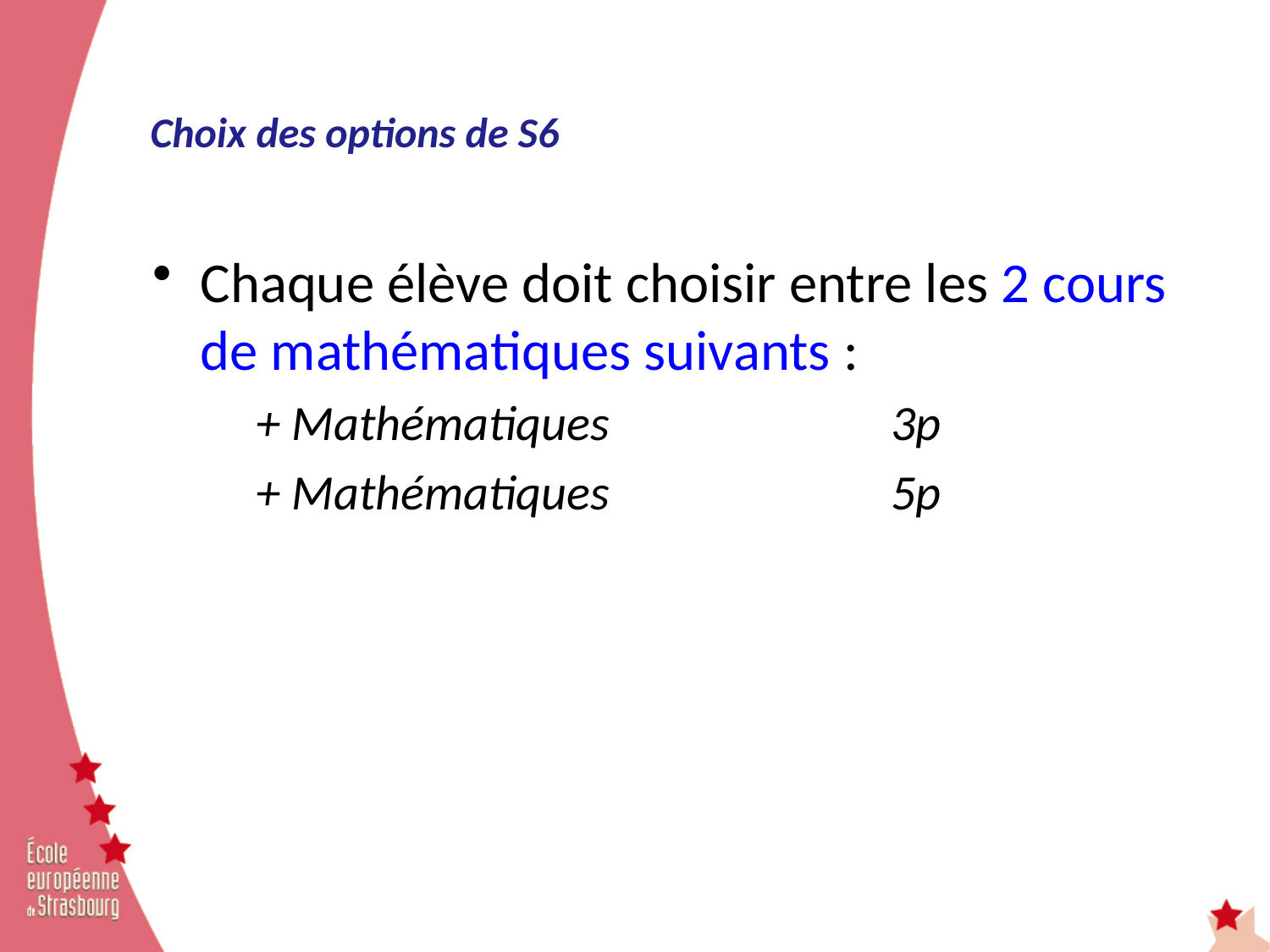

Choix des options de S6
Chaque élève doit choisir entre les 2 cours de mathématiques suivants :
	+ Mathématiques			3p
	+ Mathématiques			5p